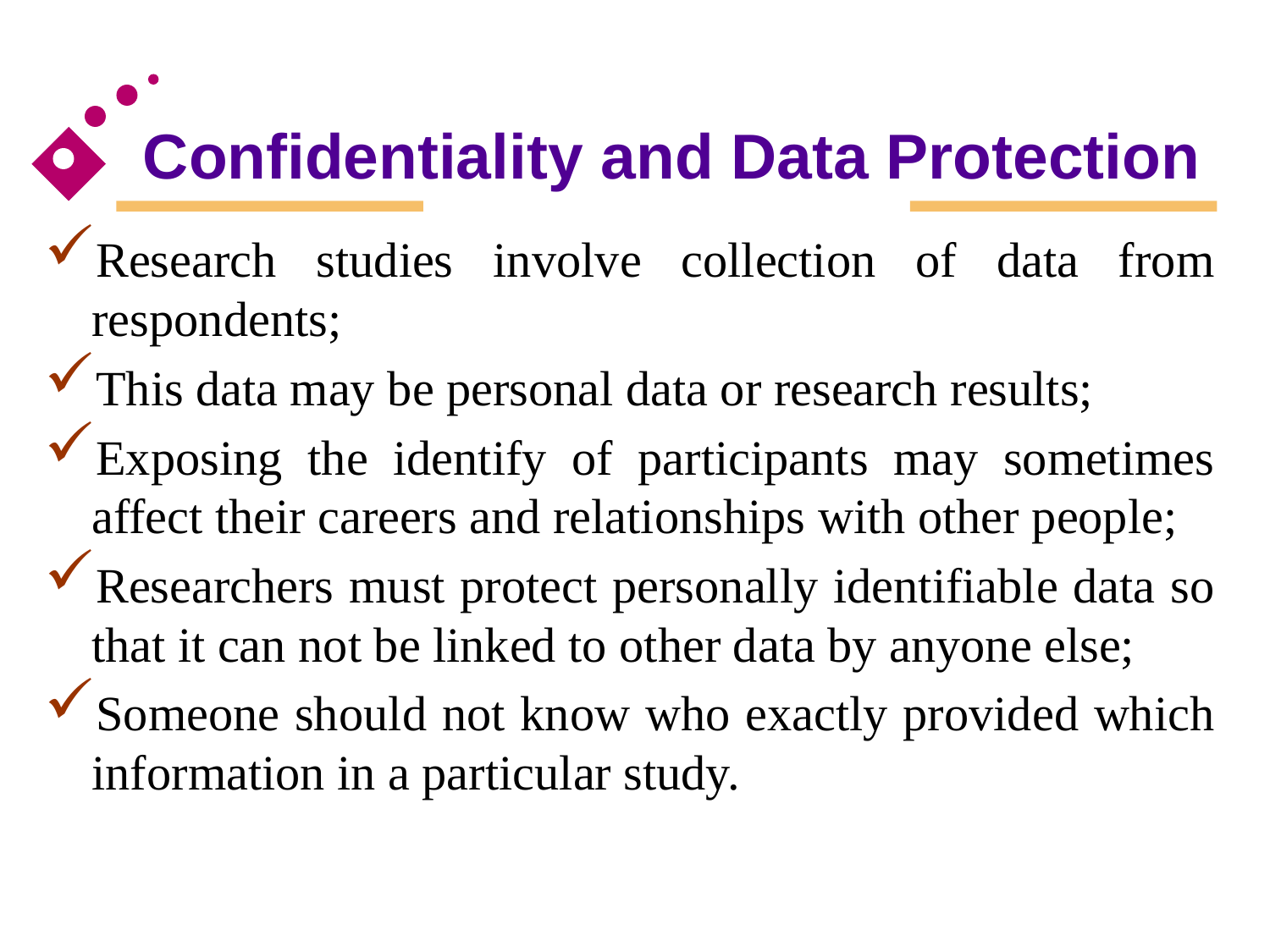

# Confidentiality and Data Protection
Research studies involve collection of data from respondents;
This data may be personal data or research results;
Exposing the identify of participants may sometimes affect their careers and relationships with other people;
Researchers must protect personally identifiable data so that it can not be linked to other data by anyone else;
Someone should not know who exactly provided which information in a particular study.